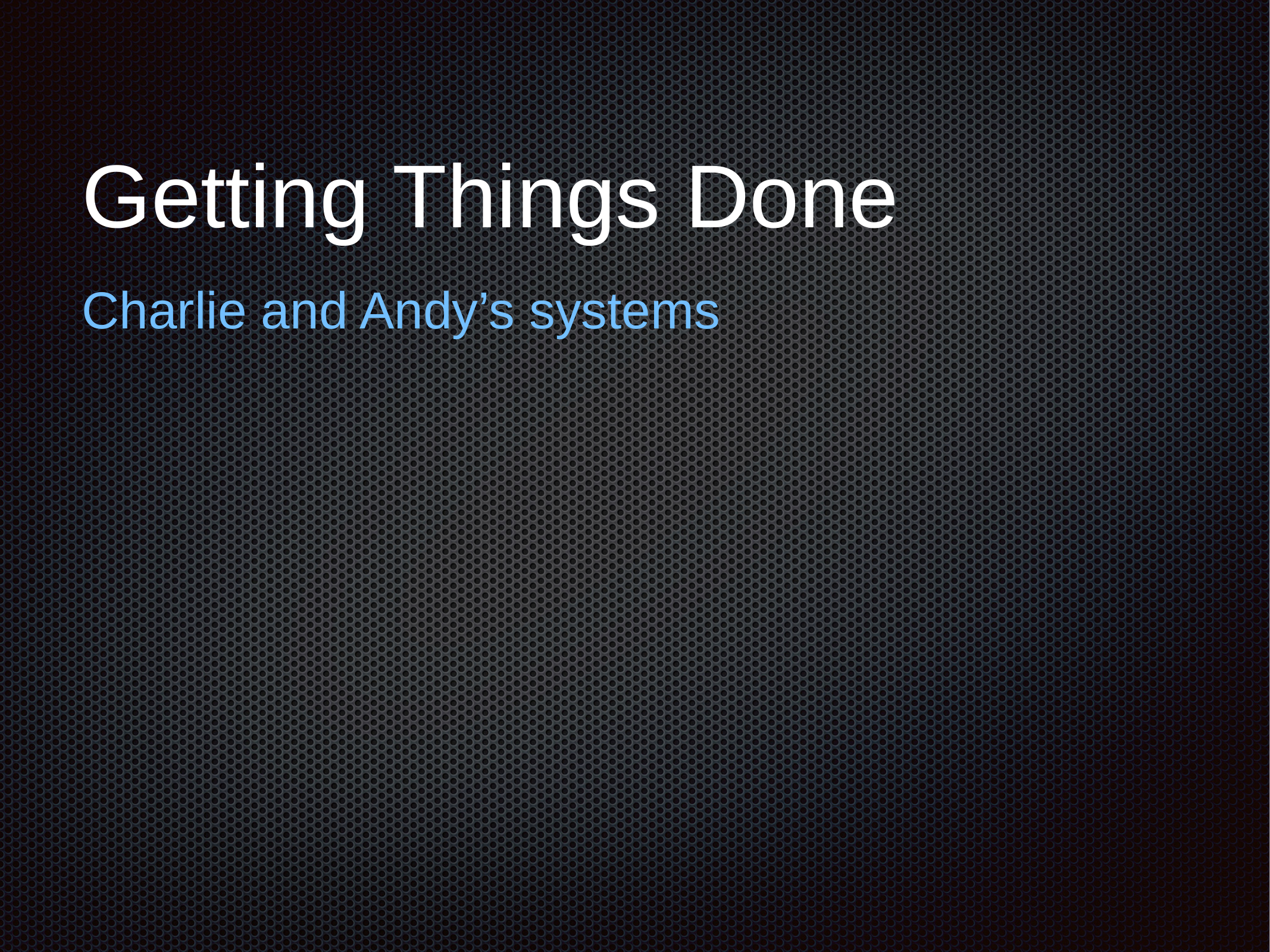

# Getting Things Done
Charlie and Andy’s systems